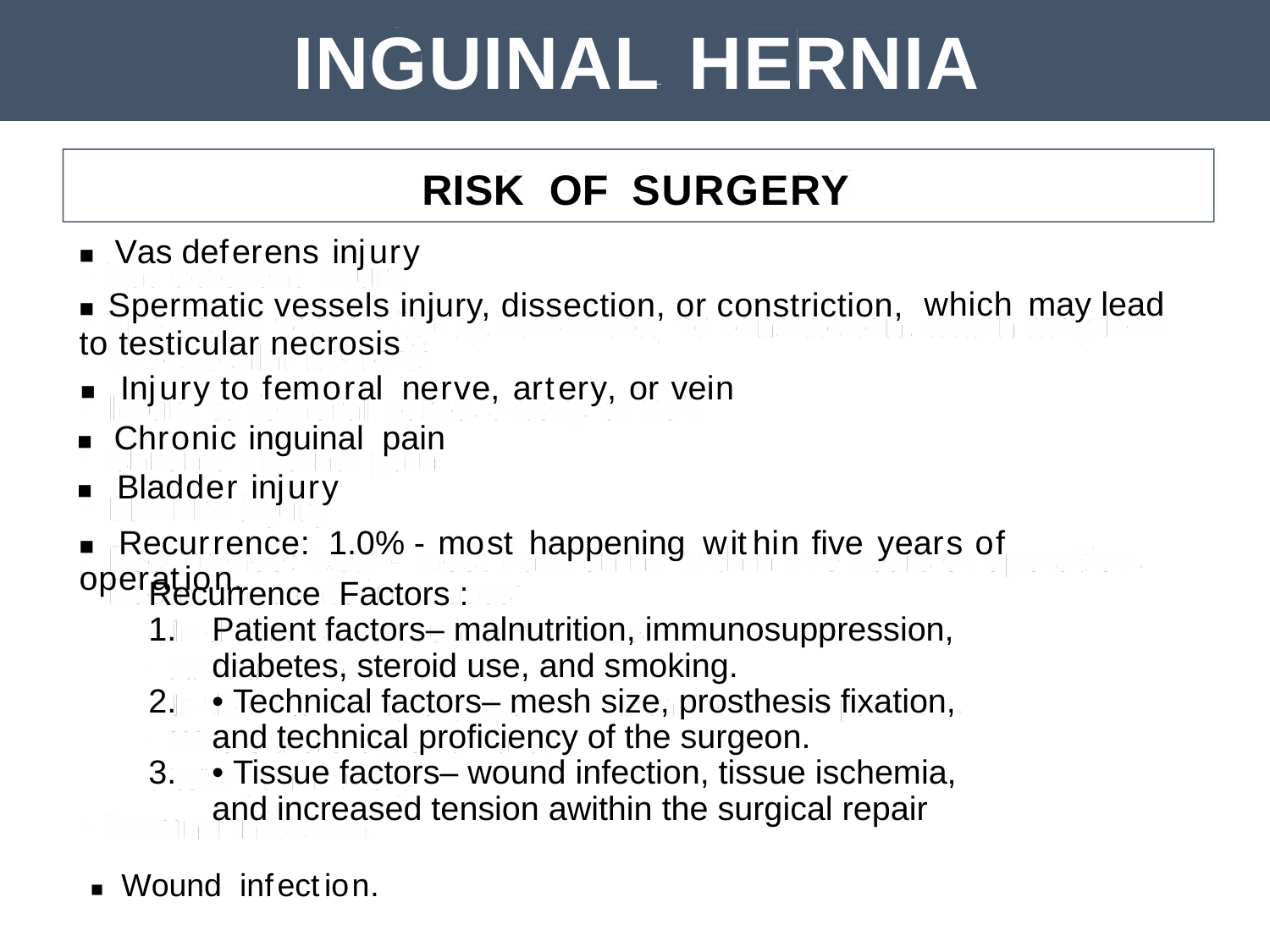

INGUINAL
HERNIA
RISK
OF
SURGERY
■   Vas deferens injury
■  Spermatic vessels injury, dissection, or constriction,
to testicular necrosis
 ■    Injury to femoral  nerve, artery, or vein
■   Chronic inguinal pain
■    Bladder injury
which
may lead
■    Recurrence:  1.0% - most happening within five years of operation.
Recurrence  Factors :
Patient factors– malnutrition, immunosuppression, diabetes, steroid use, and smoking.
• Technical factors– mesh size, prosthesis fixation, and technical proficiency of the surgeon.
• Tissue factors– wound infection, tissue ischemia, and increased tension awithin the surgical repair
■   Wound infection.